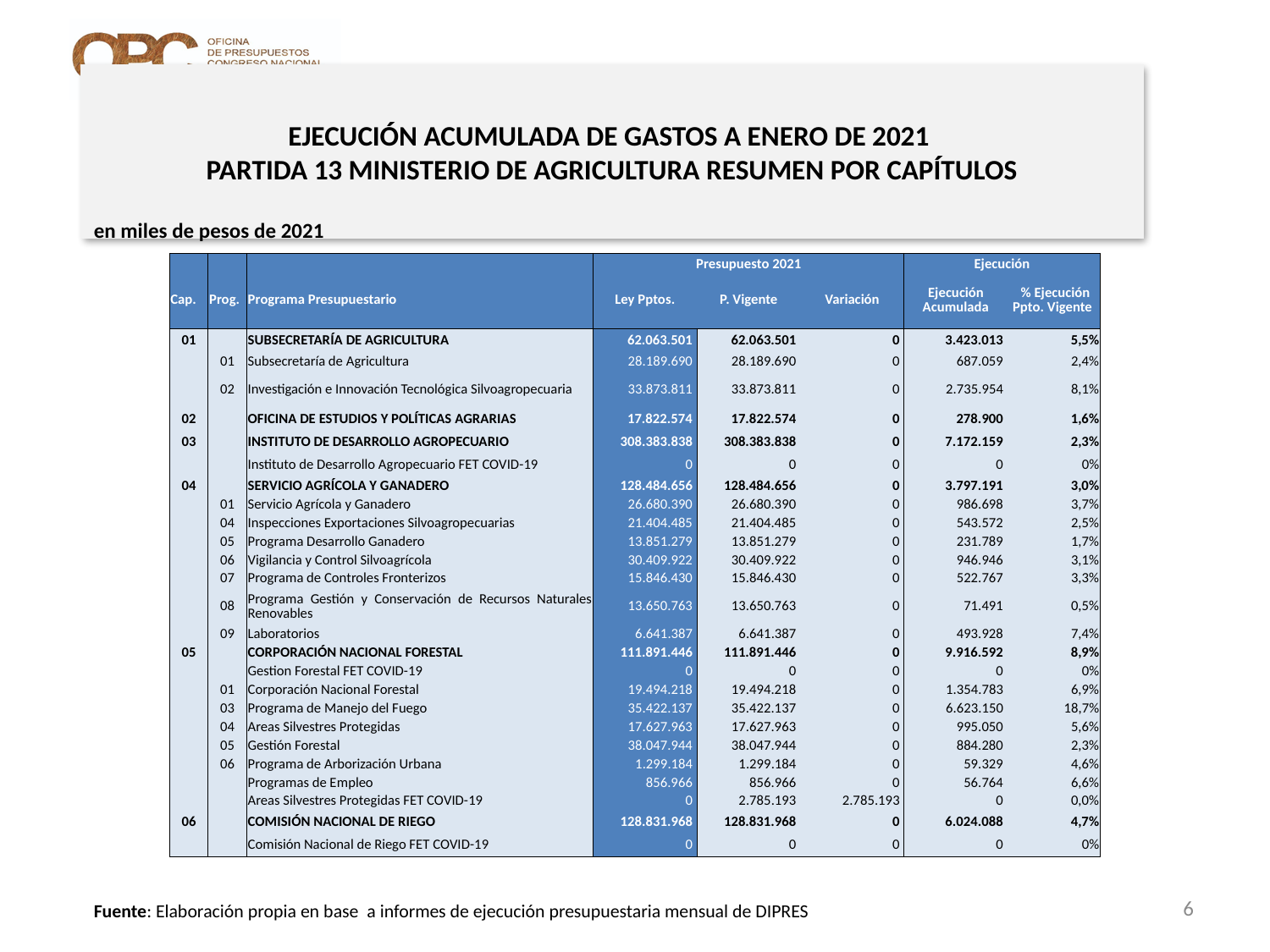

# EJECUCIÓN ACUMULADA DE GASTOS A ENERO DE 2021 PARTIDA 13 MINISTERIO DE AGRICULTURA RESUMEN POR CAPÍTULOS
en miles de pesos de 2021
|  |  |  | Presupuesto 2021 |  |  | Ejecución |  |
| --- | --- | --- | --- | --- | --- | --- | --- |
| Cap. | Prog. | Programa Presupuestario | Ley Pptos. | P. Vigente | Variación | Ejecución Acumulada | % Ejecución Ppto. Vigente |
| 01 |  | SUBSECRETARÍA DE AGRICULTURA | 62.063.501 | 62.063.501 | 0 | 3.423.013 | 5,5% |
|  | 01 | Subsecretaría de Agricultura | 28.189.690 | 28.189.690 | 0 | 687.059 | 2,4% |
|  | 02 | Investigación e Innovación Tecnológica Silvoagropecuaria | 33.873.811 | 33.873.811 | 0 | 2.735.954 | 8,1% |
| 02 |  | OFICINA DE ESTUDIOS Y POLÍTICAS AGRARIAS | 17.822.574 | 17.822.574 | 0 | 278.900 | 1,6% |
| 03 |  | INSTITUTO DE DESARROLLO AGROPECUARIO | 308.383.838 | 308.383.838 | 0 | 7.172.159 | 2,3% |
|  |  | Instituto de Desarrollo Agropecuario FET COVID-19 | 0 | 0 | 0 | 0 | 0% |
| 04 |  | SERVICIO AGRÍCOLA Y GANADERO | 128.484.656 | 128.484.656 | 0 | 3.797.191 | 3,0% |
|  | 01 | Servicio Agrícola y Ganadero | 26.680.390 | 26.680.390 | 0 | 986.698 | 3,7% |
|  | 04 | Inspecciones Exportaciones Silvoagropecuarias | 21.404.485 | 21.404.485 | 0 | 543.572 | 2,5% |
|  | 05 | Programa Desarrollo Ganadero | 13.851.279 | 13.851.279 | 0 | 231.789 | 1,7% |
|  | 06 | Vigilancia y Control Silvoagrícola | 30.409.922 | 30.409.922 | 0 | 946.946 | 3,1% |
|  | 07 | Programa de Controles Fronterizos | 15.846.430 | 15.846.430 | 0 | 522.767 | 3,3% |
|  | 08 | Programa Gestión y Conservación de Recursos Naturales Renovables | 13.650.763 | 13.650.763 | 0 | 71.491 | 0,5% |
|  | 09 | Laboratorios | 6.641.387 | 6.641.387 | 0 | 493.928 | 7,4% |
| 05 |  | CORPORACIÓN NACIONAL FORESTAL | 111.891.446 | 111.891.446 | 0 | 9.916.592 | 8,9% |
|  |  | Gestion Forestal FET COVID-19 | 0 | 0 | 0 | 0 | 0% |
|  | 01 | Corporación Nacional Forestal | 19.494.218 | 19.494.218 | 0 | 1.354.783 | 6,9% |
|  | 03 | Programa de Manejo del Fuego | 35.422.137 | 35.422.137 | 0 | 6.623.150 | 18,7% |
|  | 04 | Areas Silvestres Protegidas | 17.627.963 | 17.627.963 | 0 | 995.050 | 5,6% |
|  | 05 | Gestión Forestal | 38.047.944 | 38.047.944 | 0 | 884.280 | 2,3% |
|  | 06 | Programa de Arborización Urbana | 1.299.184 | 1.299.184 | 0 | 59.329 | 4,6% |
|  |  | Programas de Empleo | 856.966 | 856.966 | 0 | 56.764 | 6,6% |
|  |  | Areas Silvestres Protegidas FET COVID-19 | 0 | 2.785.193 | 2.785.193 | 0 | 0,0% |
| 06 |  | COMISIÓN NACIONAL DE RIEGO | 128.831.968 | 128.831.968 | 0 | 6.024.088 | 4,7% |
|  |  | Comisión Nacional de Riego FET COVID-19 | 0 | 0 | 0 | 0 | 0% |
6
Fuente: Elaboración propia en base  a informes de ejecución presupuestaria mensual de DIPRES